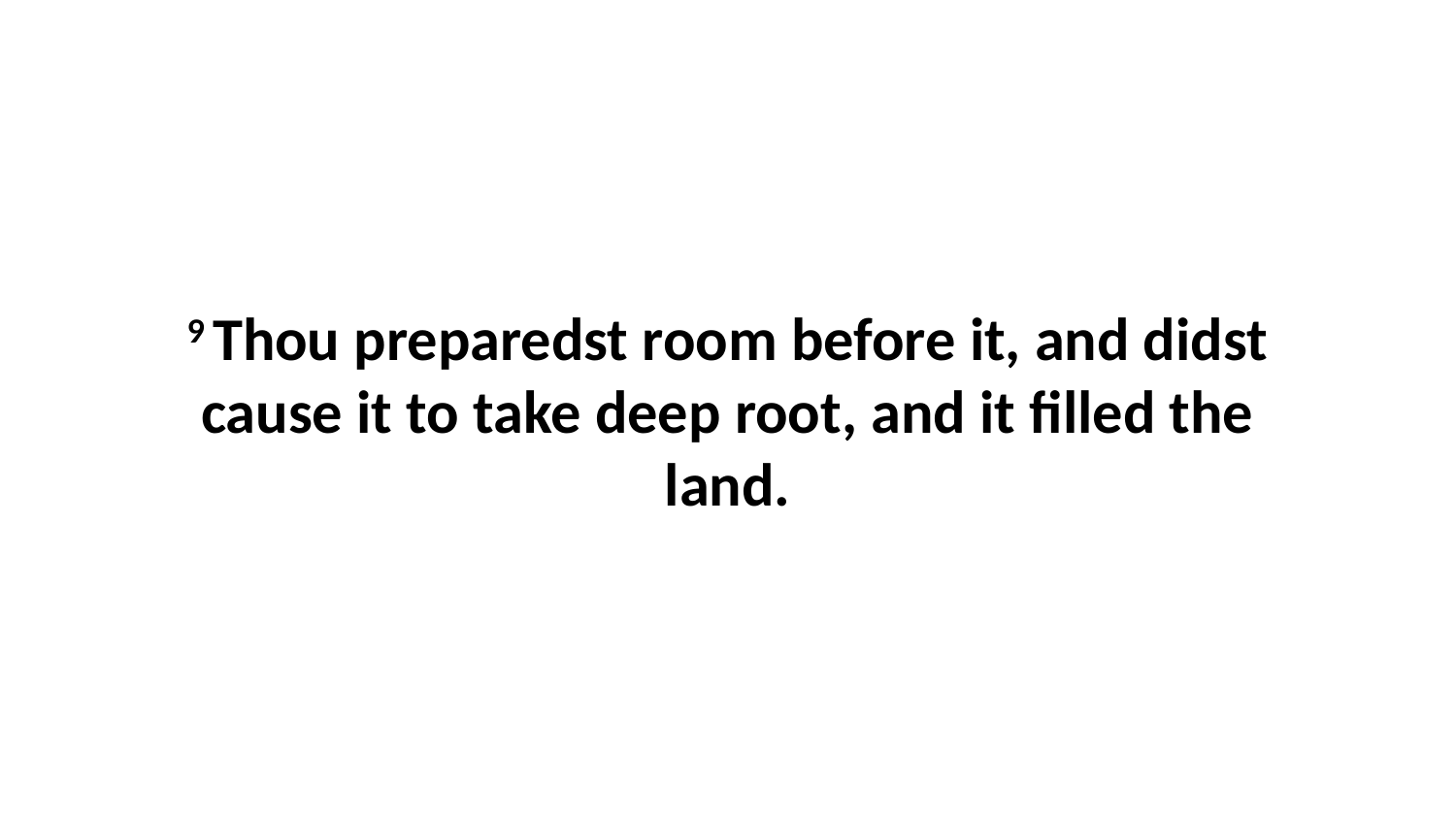

9 Thou preparedst room before it, and didst cause it to take deep root, and it filled the land.